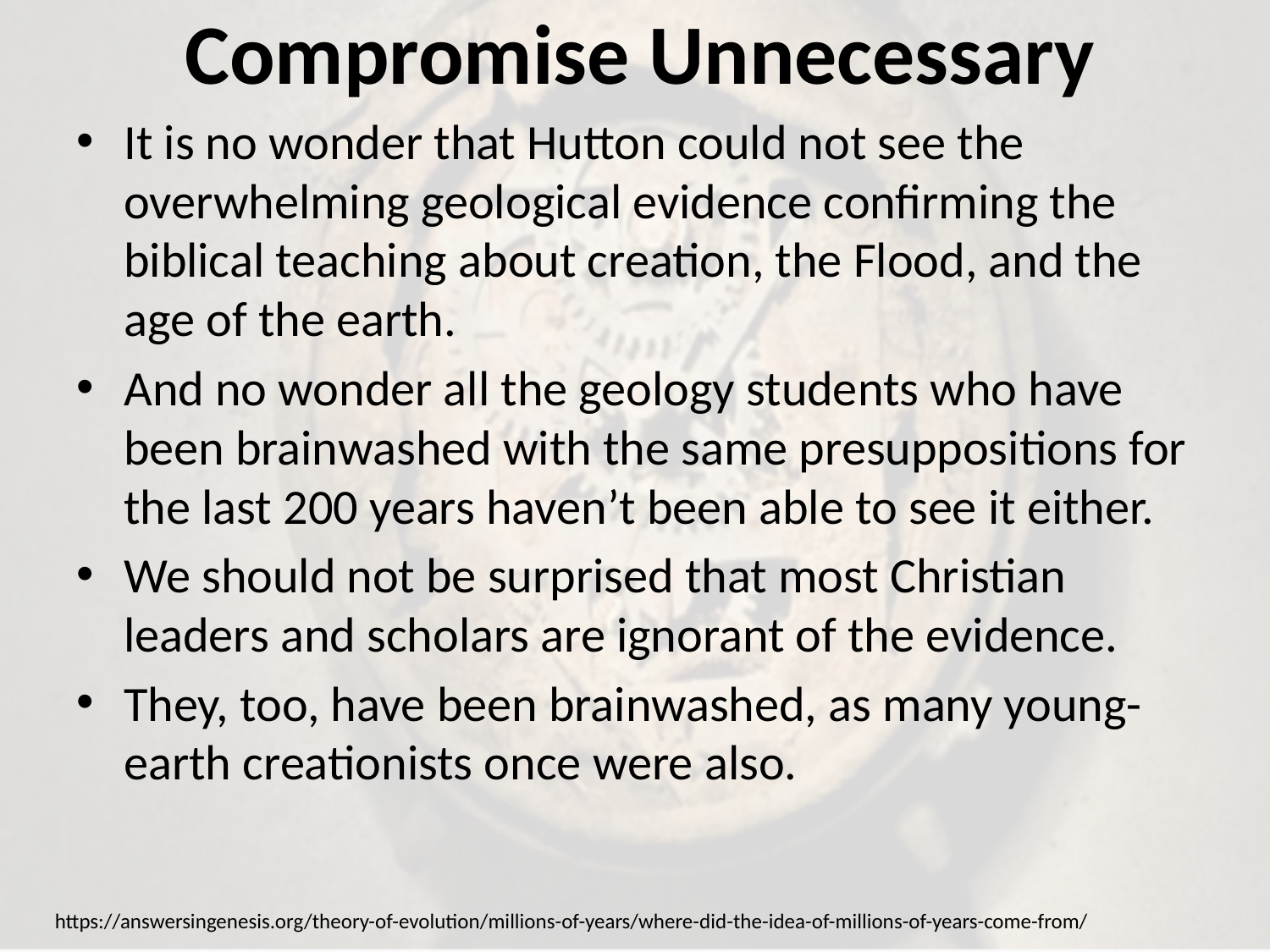

# Compromise Unnecessary
It is no wonder that Hutton could not see the overwhelming geological evidence confirming the biblical teaching about creation, the Flood, and the age of the earth.
And no wonder all the geology students who have been brainwashed with the same presuppositions for the last 200 years haven’t been able to see it either.
We should not be surprised that most Christian leaders and scholars are ignorant of the evidence.
They, too, have been brainwashed, as many young-earth creationists once were also.
https://answersingenesis.org/theory-of-evolution/millions-of-years/where-did-the-idea-of-millions-of-years-come-from/